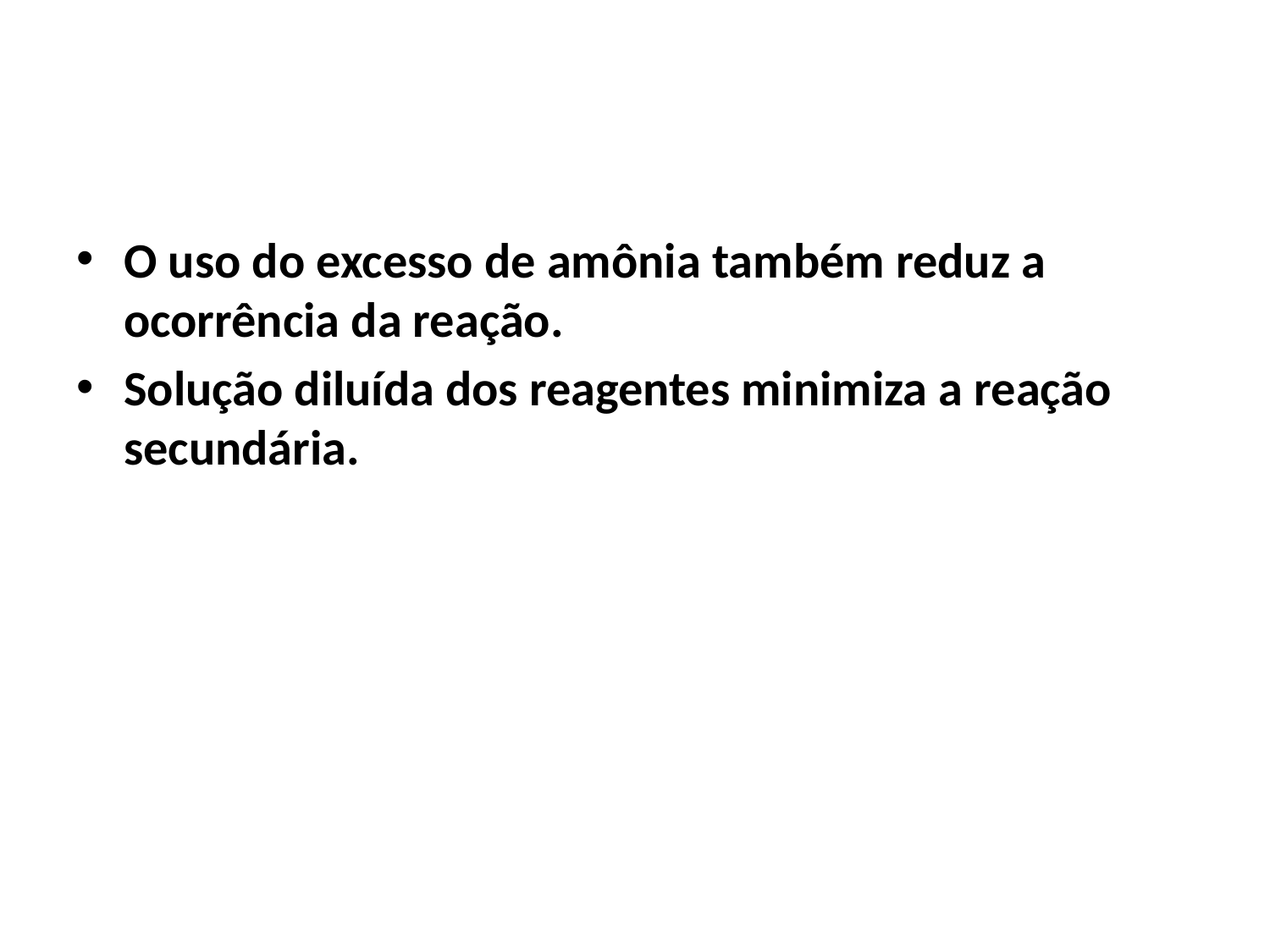

#
O uso do excesso de amônia também reduz a ocorrência da reação.
Solução diluída dos reagentes minimiza a reação secundária.